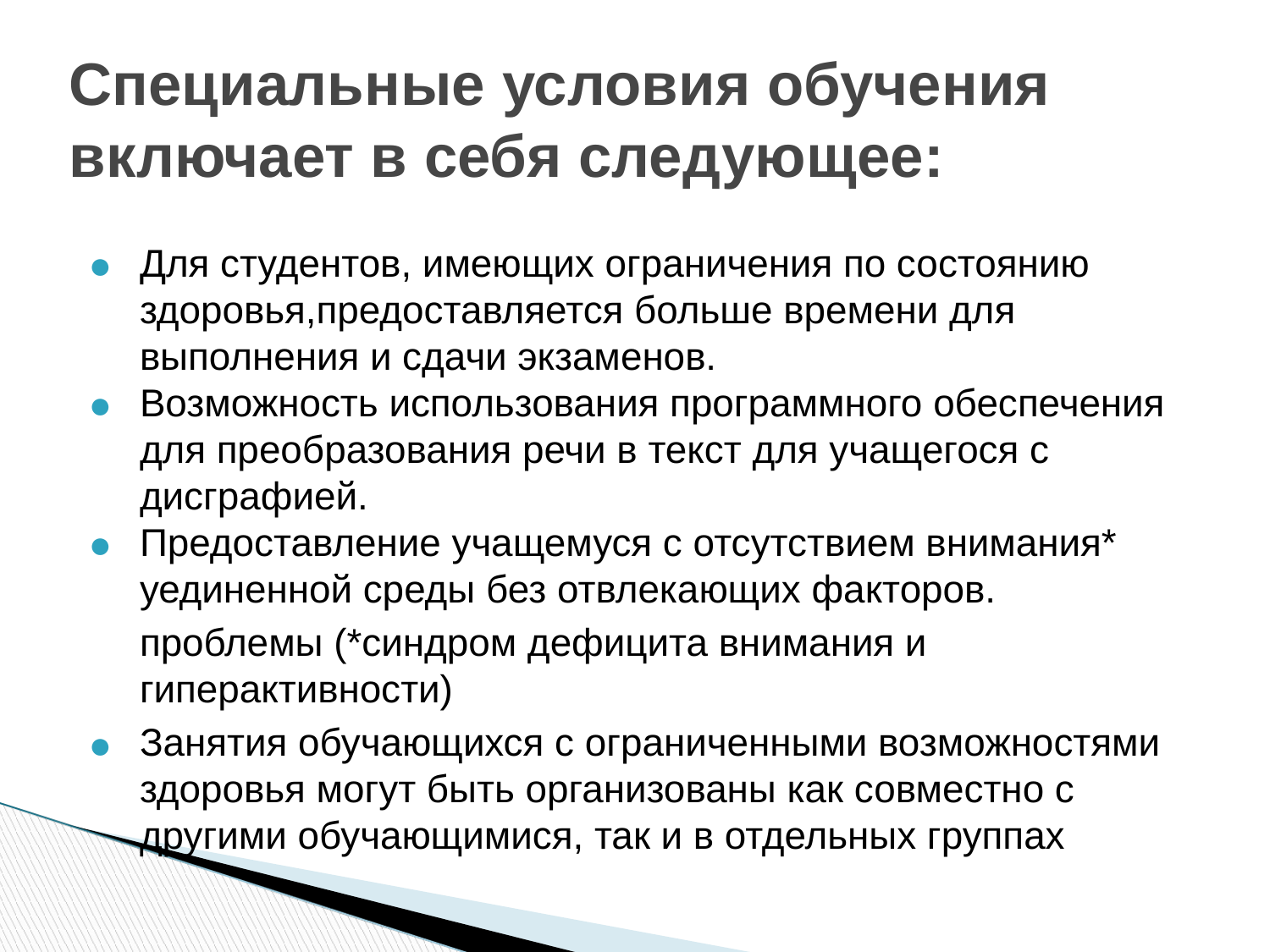

# Специальные условия обучения включает в себя следующее:
Для студентов, имеющих ограничения по состоянию здоровья,предоставляется больше времени для выполнения и сдачи экзаменов.
Возможность использования программного обеспечения для преобразования речи в текст для учащегося с дисграфией.
Предоставление учащемуся с отсутствием внимания* уединенной среды без отвлекающих факторов.
проблемы (*синдром дефицита внимания и гиперактивности)
Занятия обучающихся с ограниченными возможностями здоровья могут быть организованы как совместно с другими обучающимися, так и в отдельных группах